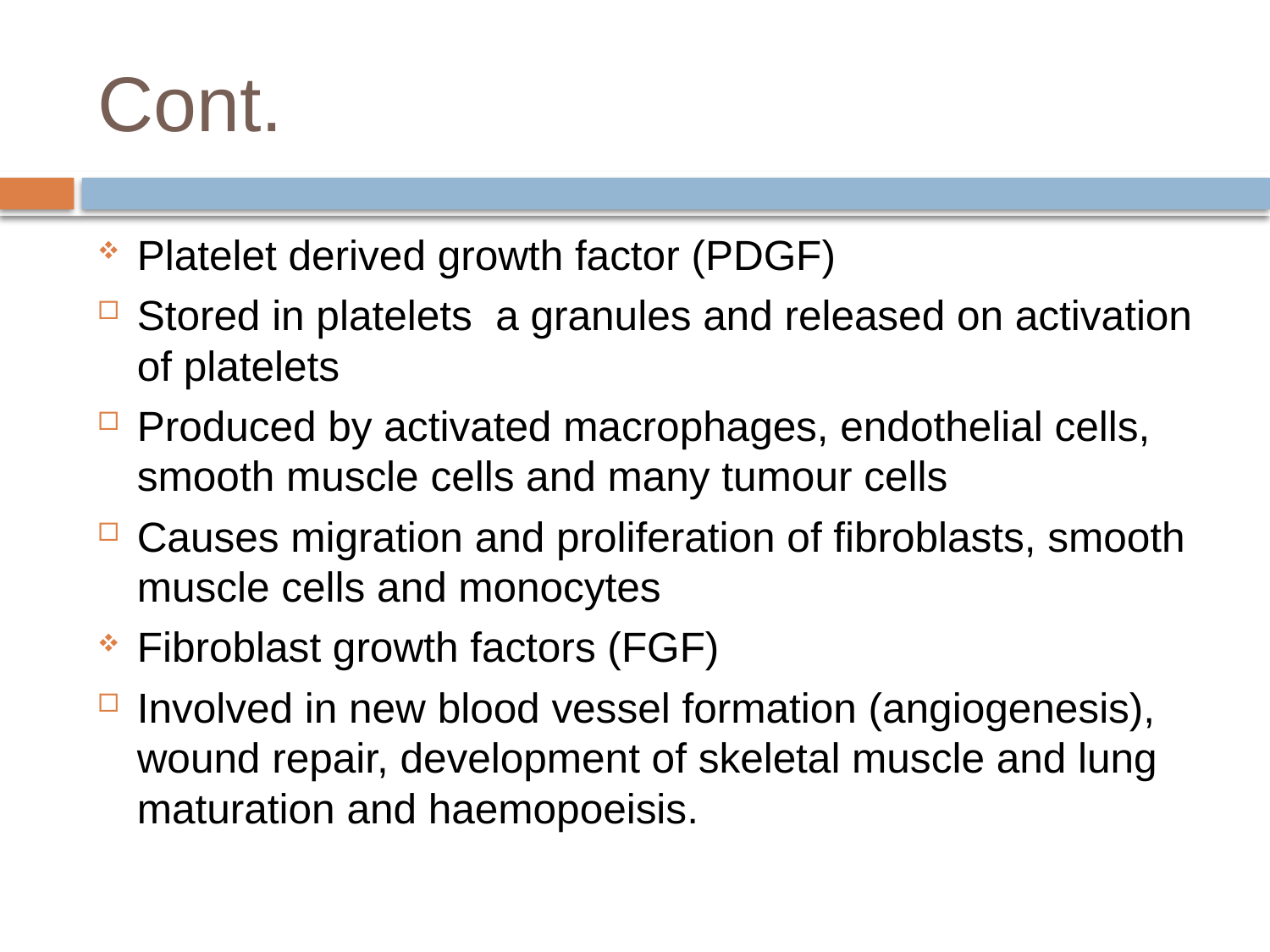

# Cont.
Platelet derived growth factor (PDGF)
Stored in platelets  a granules and released on activation of platelets
Produced by activated macrophages, endothelial cells, smooth muscle cells and many tumour cells
Causes migration and proliferation of fibroblasts, smooth muscle cells and monocytes
Fibroblast growth factors (FGF)
Involved in new blood vessel formation (angiogenesis), wound repair, development of skeletal muscle and lung maturation and haemopoeisis.